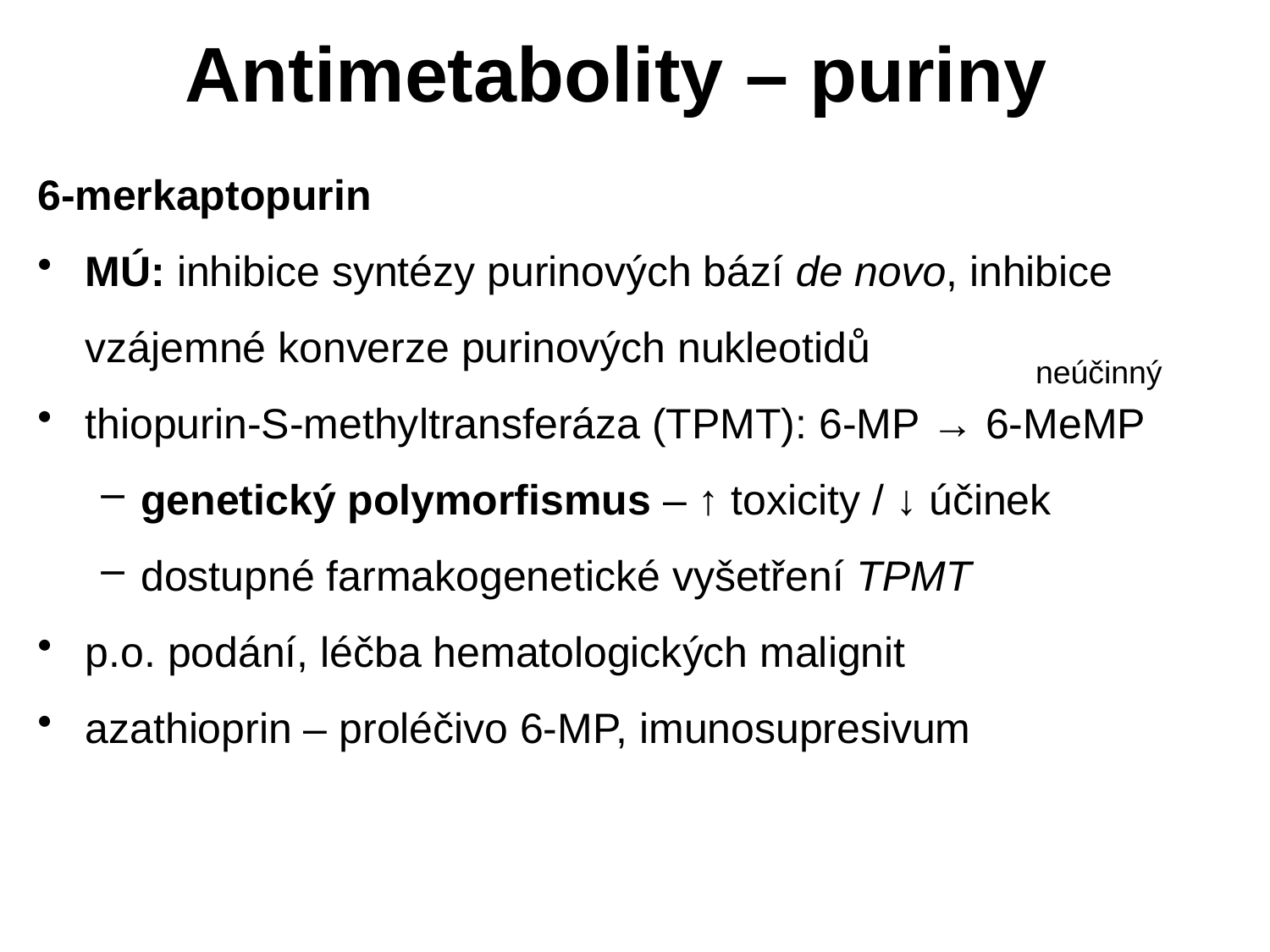

# Antimetabolity – puriny
6-merkaptopurin
MÚ: inhibice syntézy purinových bází de novo, inhibice vzájemné konverze purinových nukleotidů
thiopurin-S-methyltransferáza (TPMT): 6-MP → 6-MeMP
genetický polymorfismus – ↑ toxicity / ↓ účinek
dostupné farmakogenetické vyšetření TPMT
p.o. podání, léčba hematologických malignit
azathioprin – proléčivo 6-MP, imunosupresivum

neúčinný